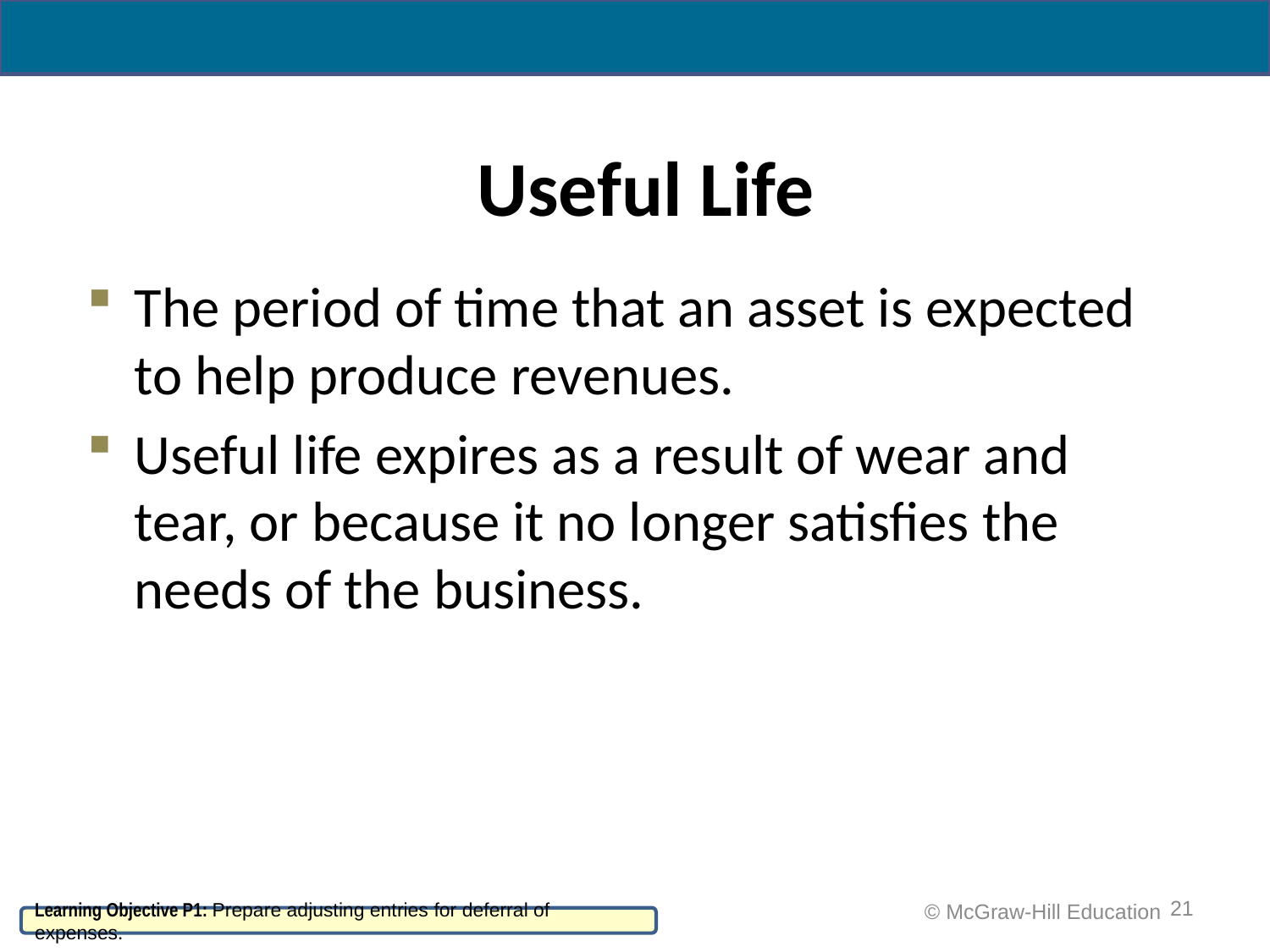

# Useful Life
The period of time that an asset is expected to help produce revenues.
Useful life expires as a result of wear and tear, or because it no longer satisfies the needs of the business.
21
 © McGraw-Hill Education
Learning Objective P1: Prepare adjusting entries for deferral of expenses.